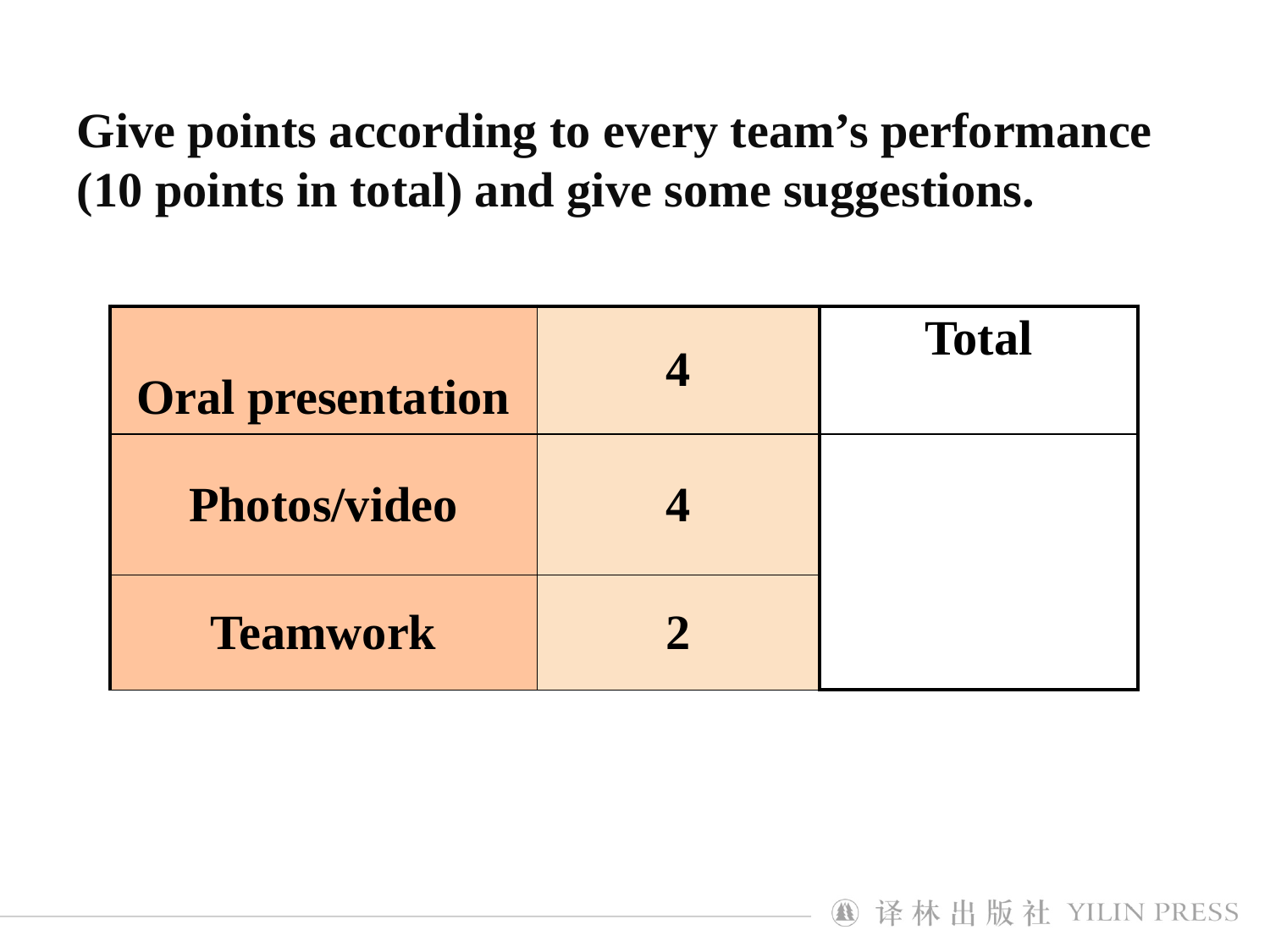

Give points according to every team’s performance (10 points in total) and give some suggestions.
| Oral presentation | 4 | Total |
| --- | --- | --- |
| Photos/video | 4 |  |
| Teamwork | 2 |  |